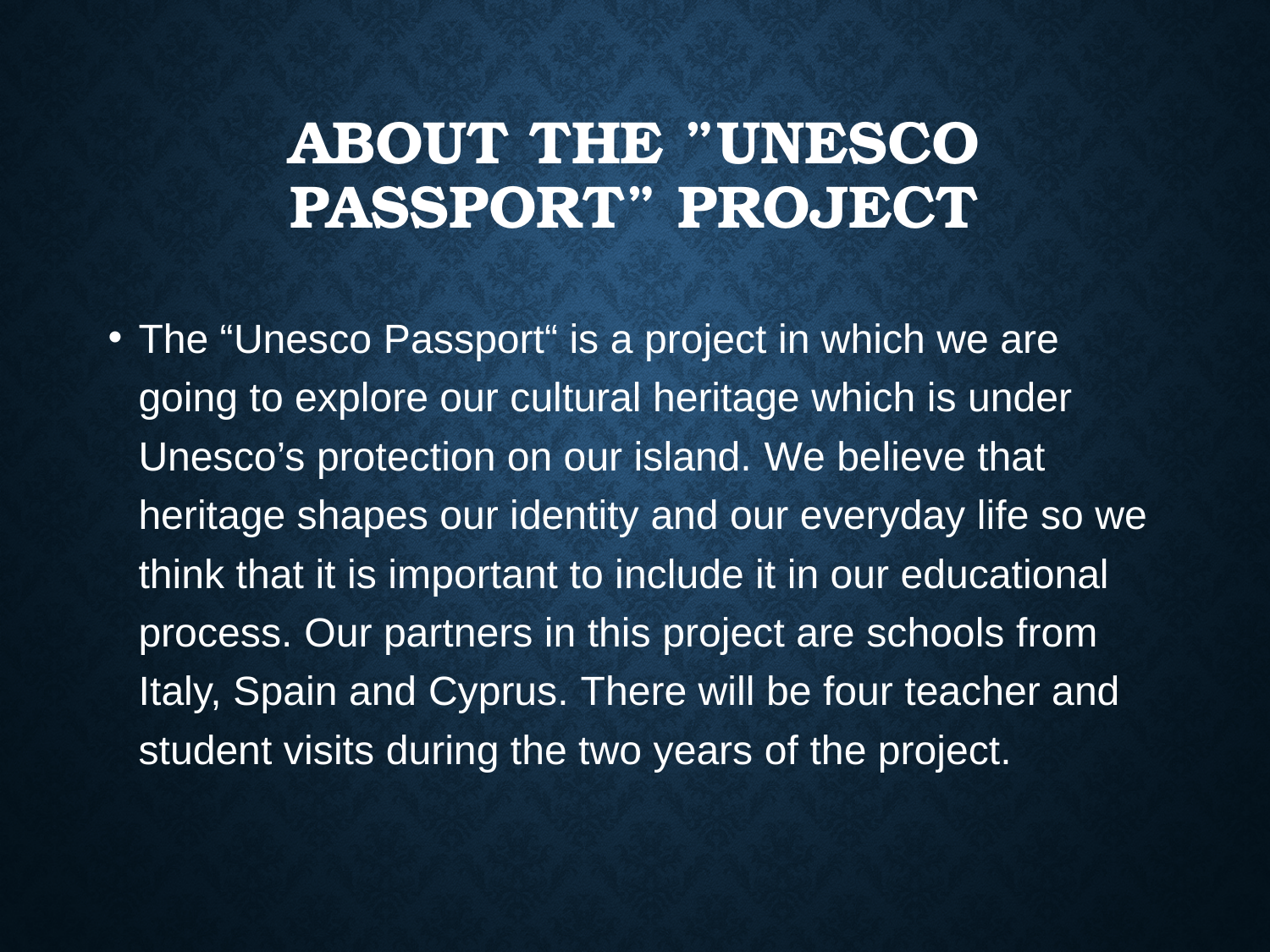

# About The ”Unesco Passport” project
The “Unesco Passport“ is a project in which we are going to explore our cultural heritage which is under Unesco’s protection on our island. We believe that heritage shapes our identity and our everyday life so we think that it is important to include it in our educational process. Our partners in this project are schools from Italy, Spain and Cyprus. There will be four teacher and student visits during the two years of the project.